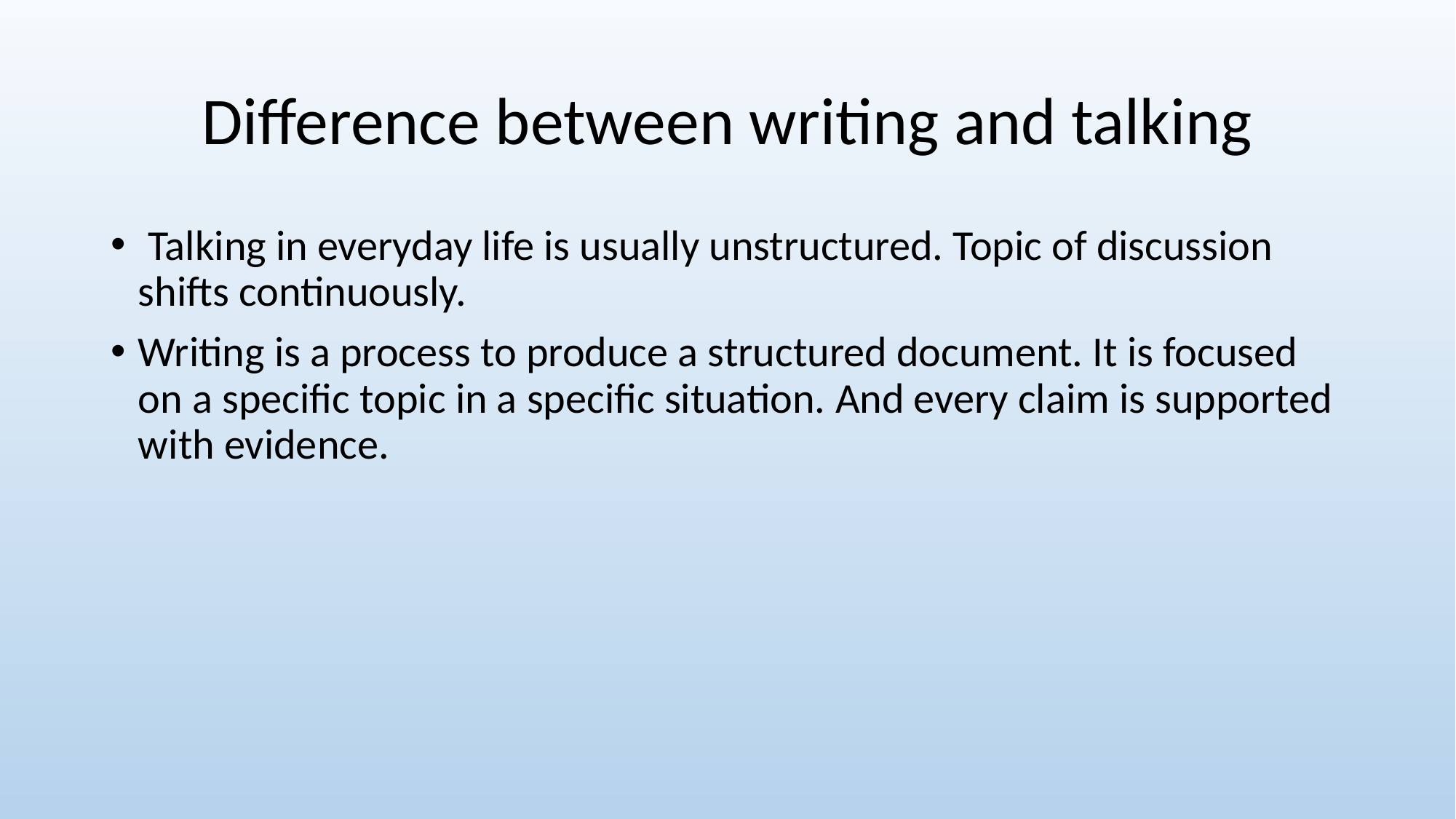

# Difference between writing and talking
 Talking in everyday life is usually unstructured. Topic of discussion shifts continuously.
Writing is a process to produce a structured document. It is focused on a specific topic in a specific situation. And every claim is supported with evidence.